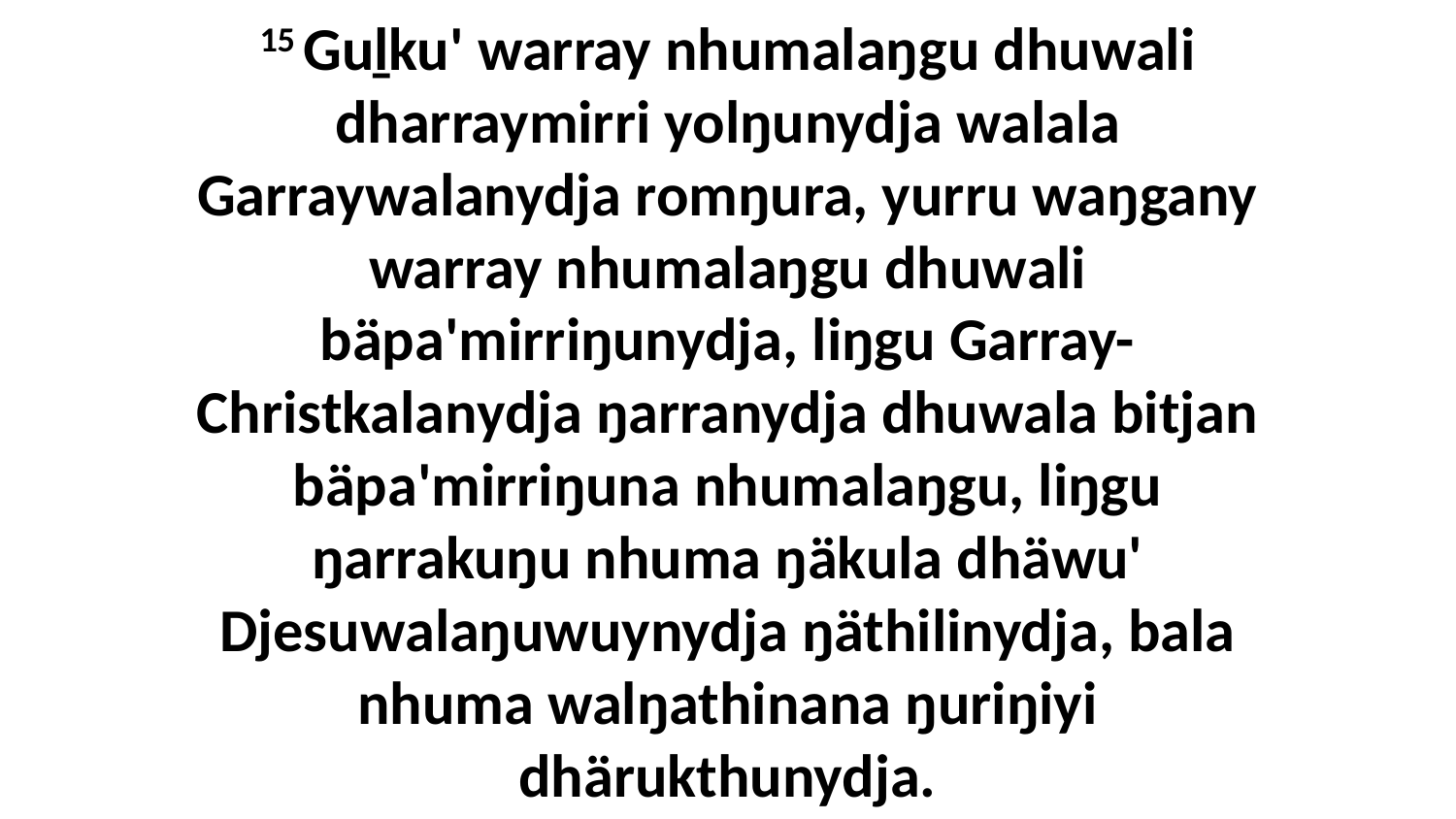

15 Guḻku' warray nhumalaŋgu dhuwali dharraymirri yolŋunydja walala Garraywalanydja romŋura, yurru waŋgany warray nhumalaŋgu dhuwali bäpa'mirriŋunydja, liŋgu Garray-Christkalanydja ŋarranydja dhuwala bitjan bäpa'mirriŋuna nhumalaŋgu, liŋgu ŋarrakuŋu nhuma ŋäkula dhäwu' Djesuwalaŋuwuynydja ŋäthilinydja, bala nhuma walŋathinana ŋuriŋiyi dhärukthunydja.